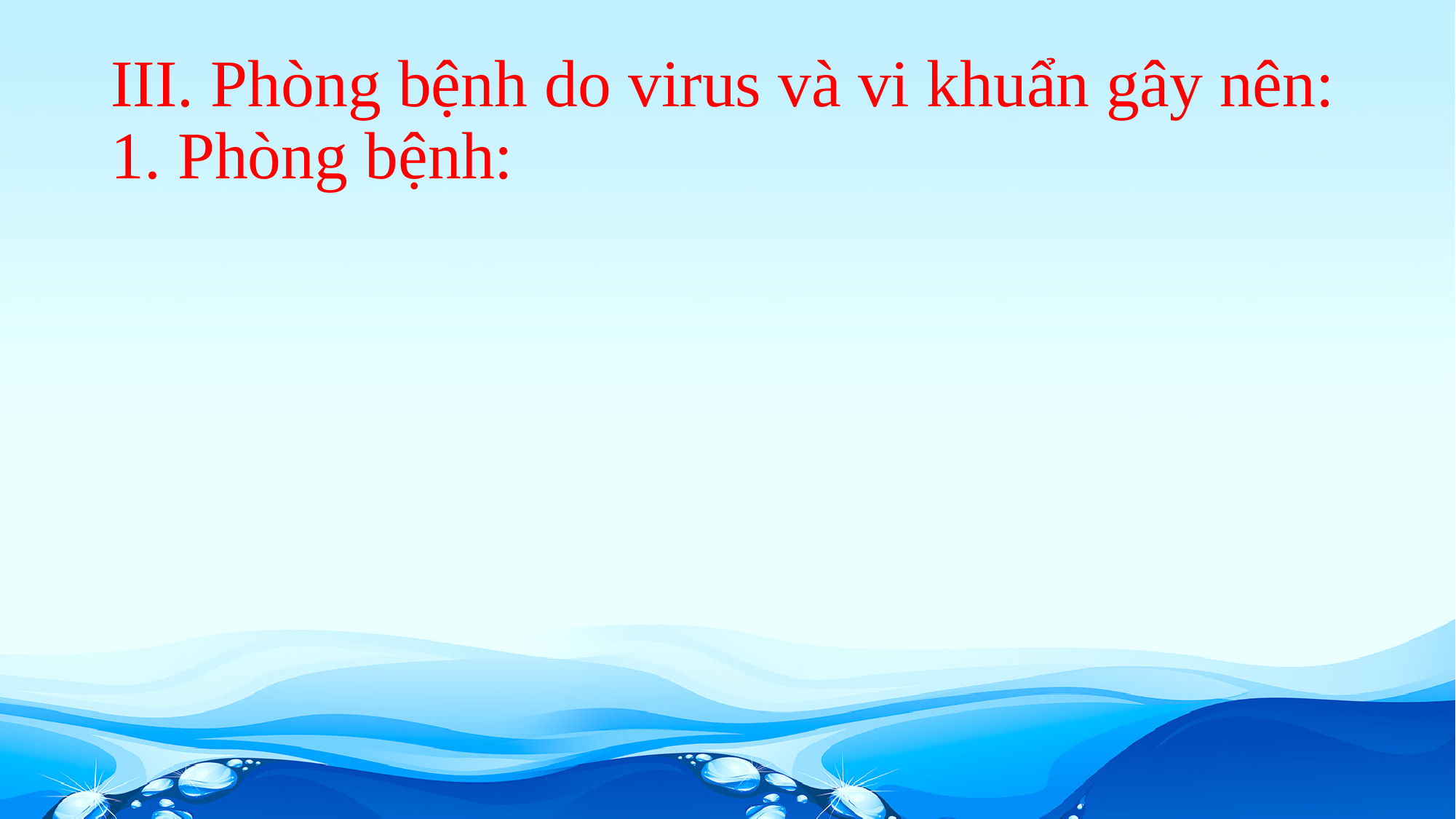

# III. Phòng bệnh do virus và vi khuẩn gây nên: 1. Phòng bệnh: